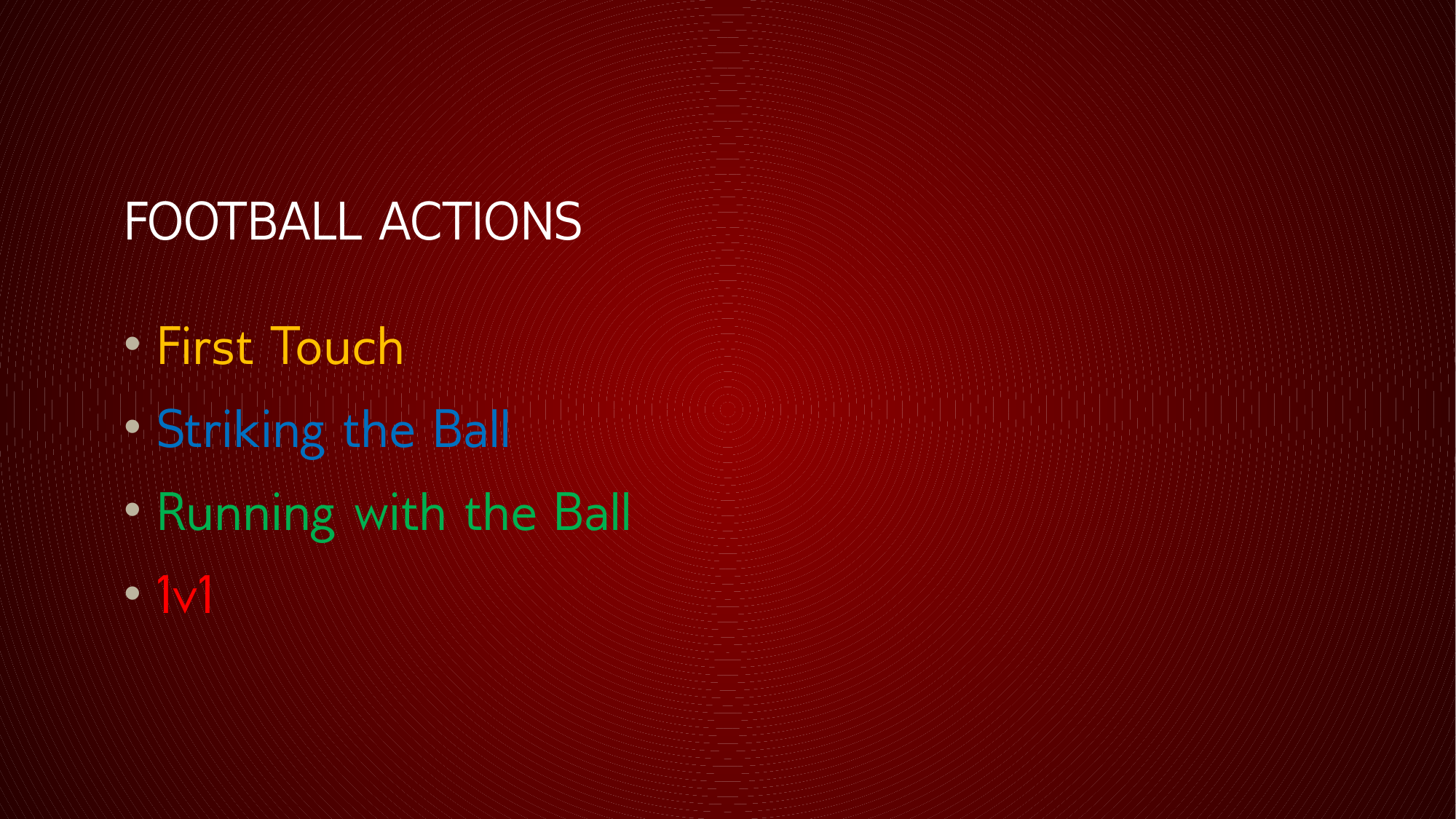

FOOTBALL ACTIONS

First Touch
Striking the Ball
Running with the Ball
1v1